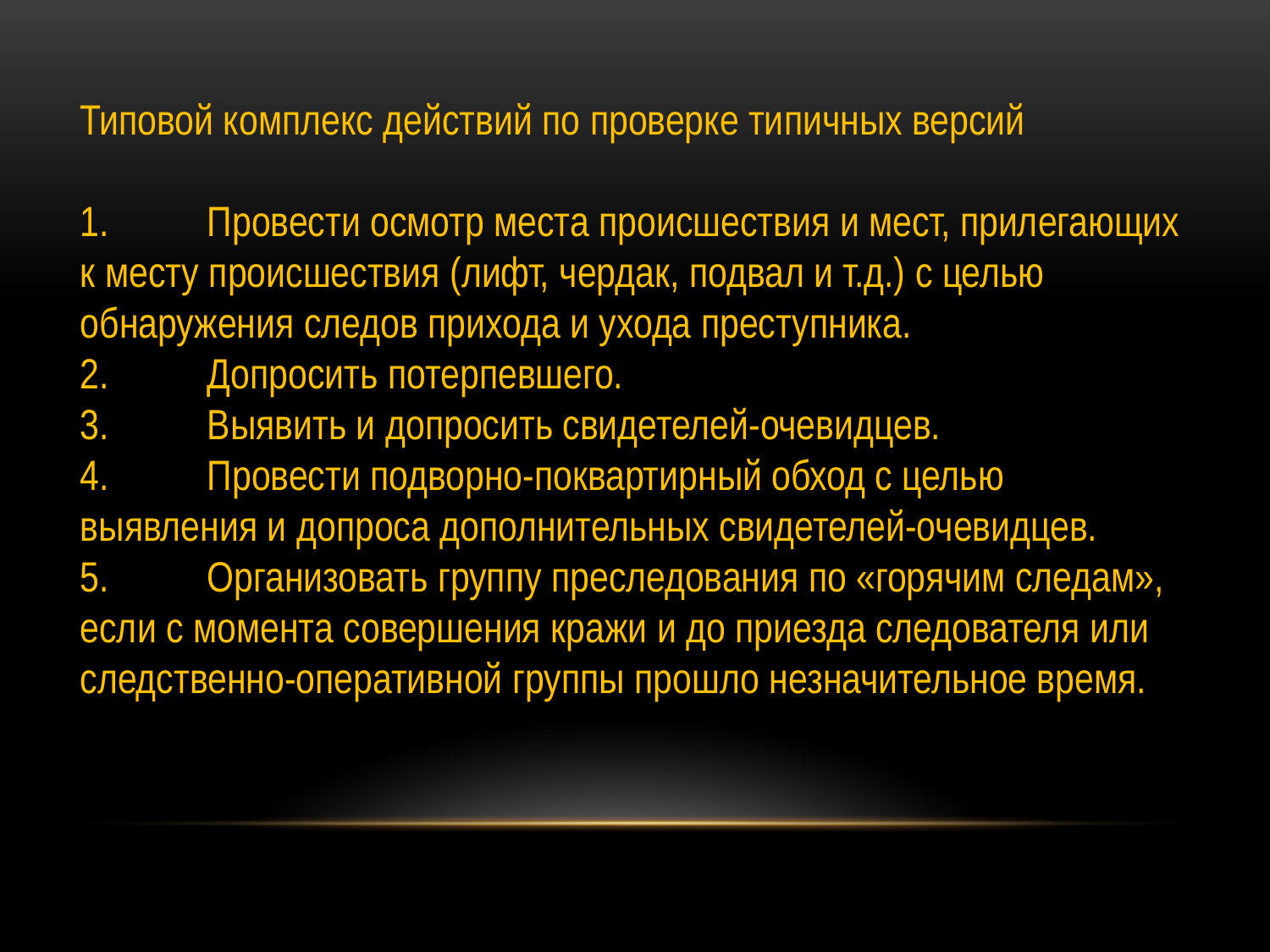

Типовой комплекс действий по проверке типичных версий

1.	Провести осмотр места происшествия и мест, прилегающих к месту происшествия (лифт, чердак, подвал и т.д.) с целью обнаружения следов прихода и ухода преступника.
2.	Допросить потерпевшего.
3.	Выявить и допросить свидетелей-очевидцев.
4.	Провести подворно-поквартирный обход с целью выявления и допроса дополнительных свидетелей-очевидцев.
5.	Организовать группу преследования по «горячим следам», если с момента совершения кражи и до приезда следователя или следственно-оперативной группы прошло незначительное время.